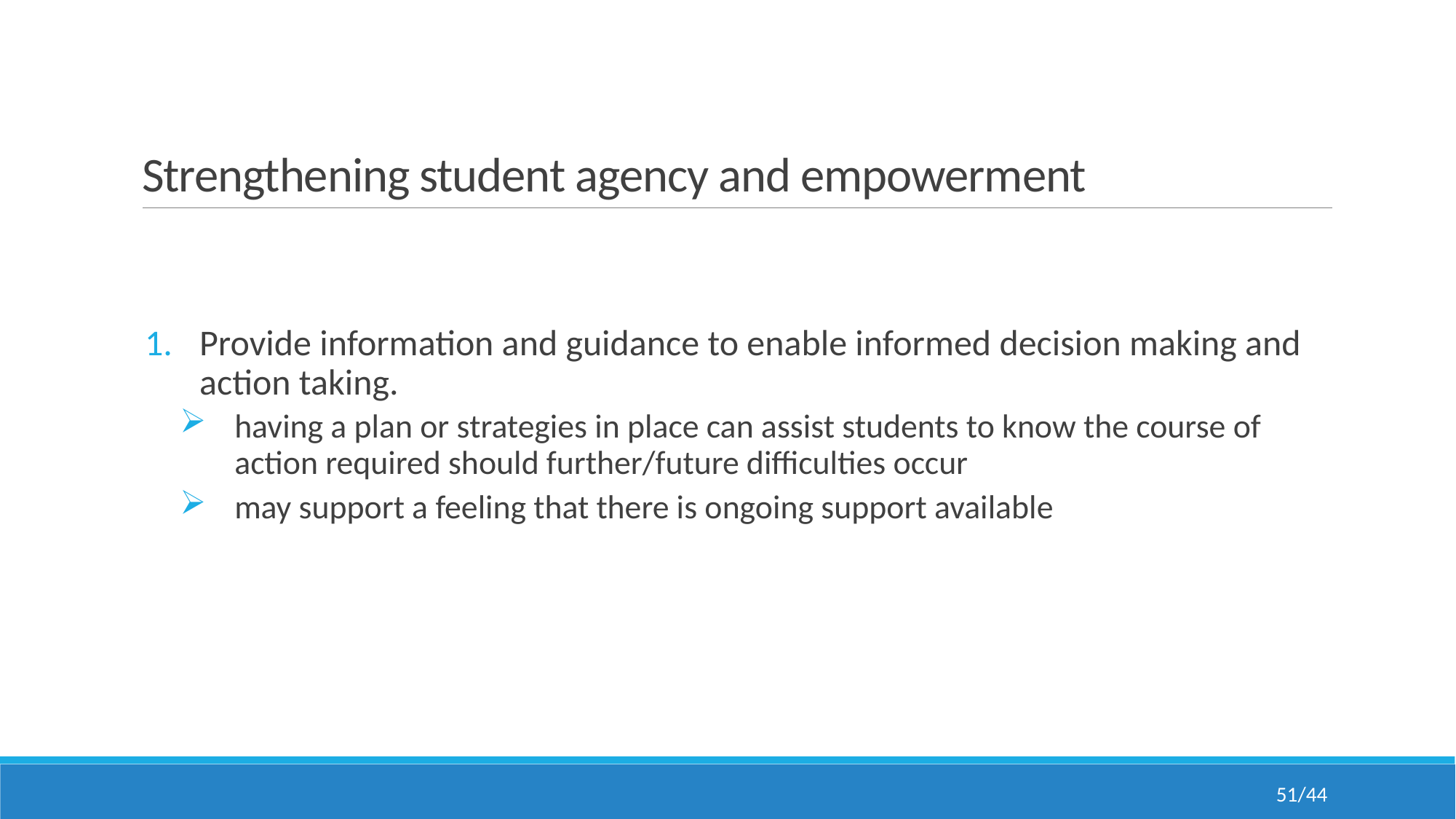

# Strengthening student agency and empowerment
Provide information and guidance to enable informed decision making and action taking.
having a plan or strategies in place can assist students to know the course of action required should further/future difficulties occur
may support a feeling that there is ongoing support available
51